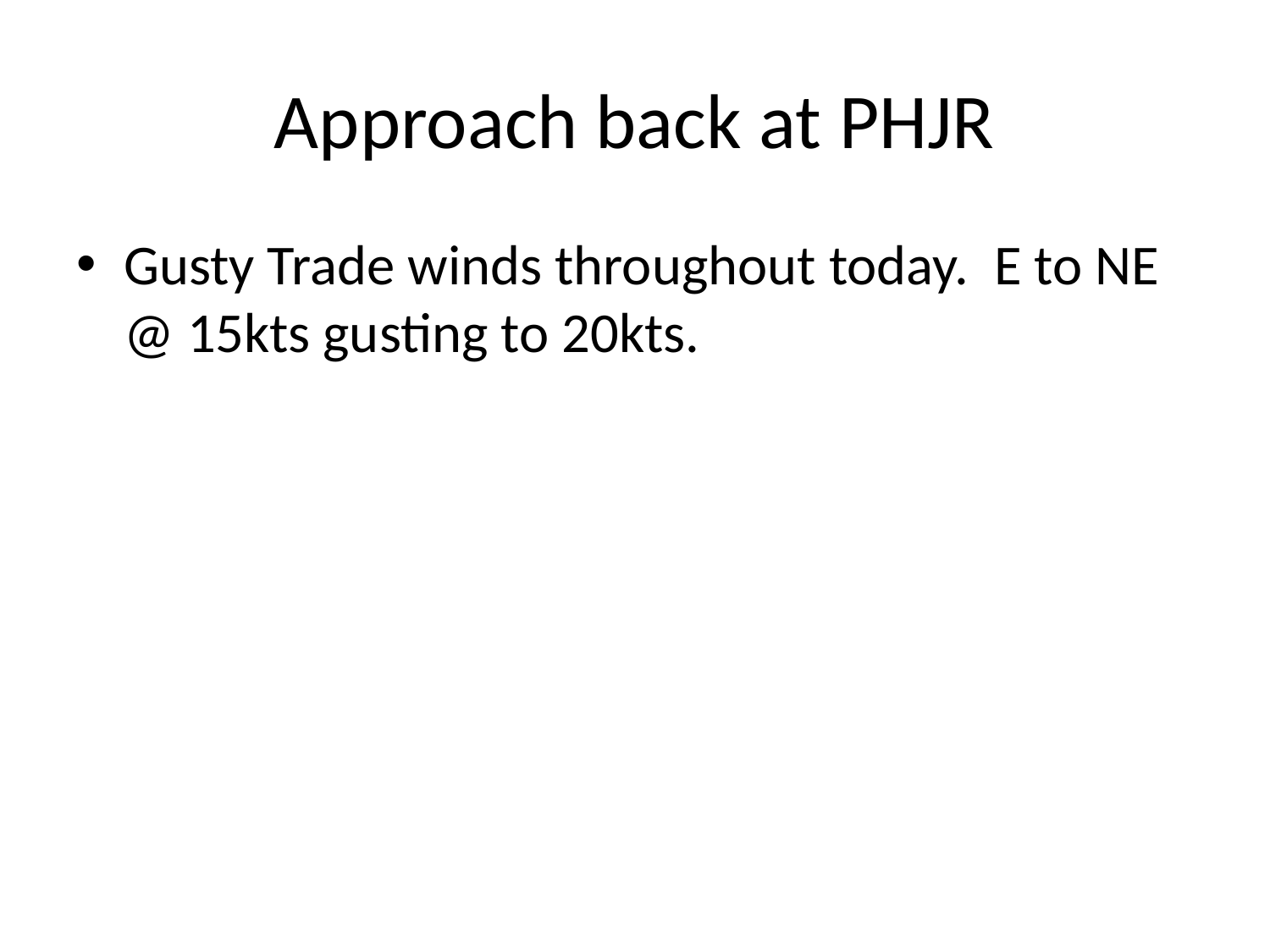

# Approach back at PHJR
Gusty Trade winds throughout today.  E to NE @ 15kts gusting to 20kts.